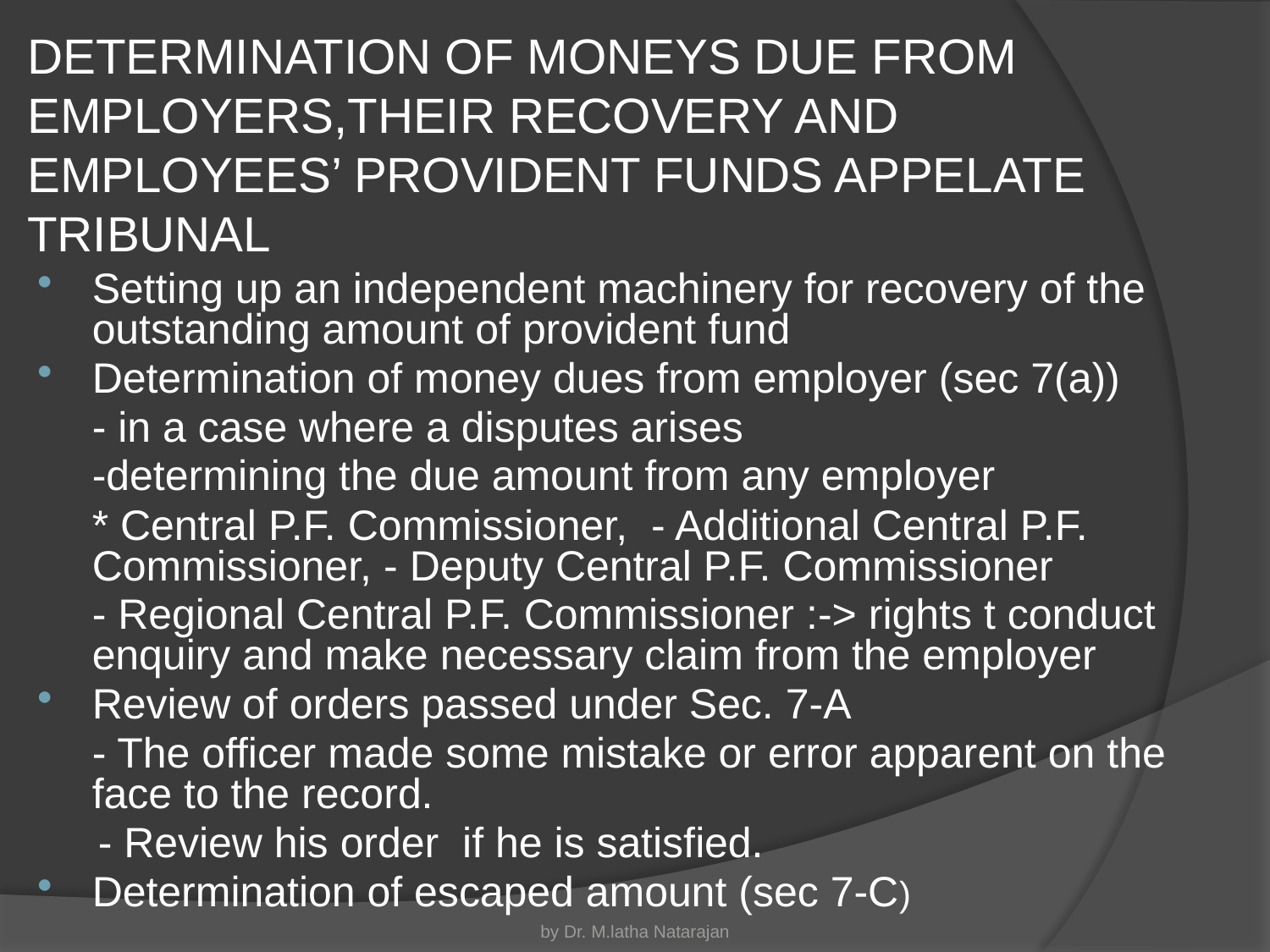

# DETERMINATION OF MONEYS DUE FROM EMPLOYERS,THEIR RECOVERY AND EMPLOYEES’ PROVIDENT FUNDS APPELATE TRIBUNAL
Setting up an independent machinery for recovery of the outstanding amount of provident fund
Determination of money dues from employer (sec 7(a))
	- in a case where a disputes arises
	-determining the due amount from any employer
	* Central P.F. Commissioner,  - Additional Central P.F. Commissioner, - Deputy Central P.F. Commissioner
	- Regional Central P.F. Commissioner :-> rights t conduct enquiry and make necessary claim from the employer
Review of orders passed under Sec. 7-A
	- The officer made some mistake or error apparent on the face to the record.
     - Review his order  if he is satisfied.
Determination of escaped amount (sec 7-C)

by Dr. M.latha Natarajan